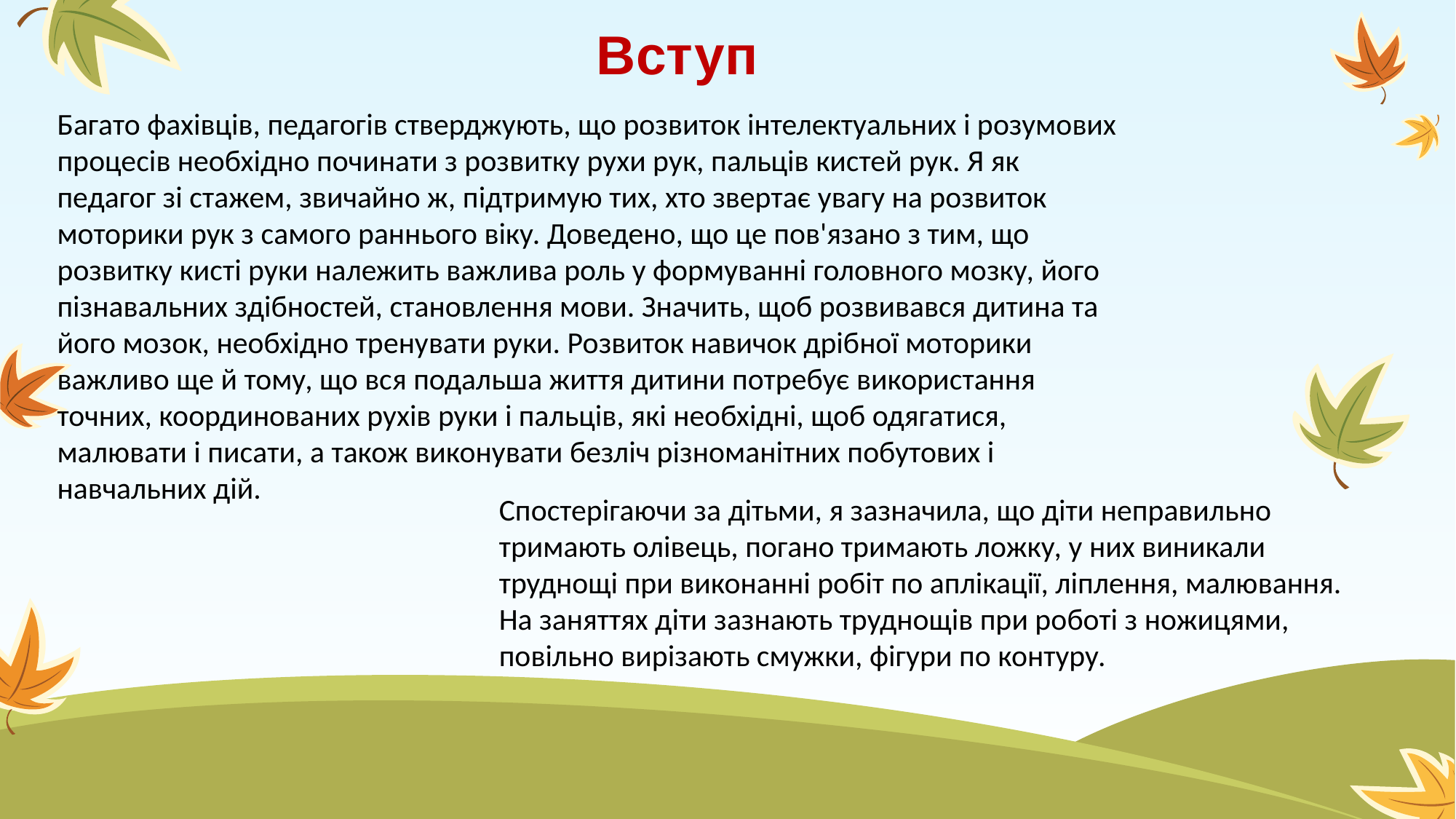

Вступ
Багато фахівців, педагогів стверджують, що розвиток інтелектуальних і розумових процесів необхідно починати з розвитку рухи рук, пальців кистей рук. Я як педагог зі стажем, звичайно ж, підтримую тих, хто звертає увагу на розвиток моторики рук з самого раннього віку. Доведено, що це пов'язано з тим, що розвитку кисті руки належить важлива роль у формуванні головного мозку, його пізнавальних здібностей, становлення мови. Значить, щоб розвивався дитина та його мозок, необхідно тренувати руки. Розвиток навичок дрібної моторики важливо ще й тому, що вся подальша життя дитини потребує використання точних, координованих рухів руки і пальців, які необхідні, щоб одягатися, малювати і писати, а також виконувати безліч різноманітних побутових і навчальних дій.

Спостерігаючи за дітьми, я зазначила, що діти неправильно тримають олівець, погано тримають ложку, у них виникали труднощі при виконанні робіт по аплікації, ліплення, малювання. На заняттях діти зазнають труднощів при роботі з ножицями, повільно вирізають смужки, фігури по контуру.